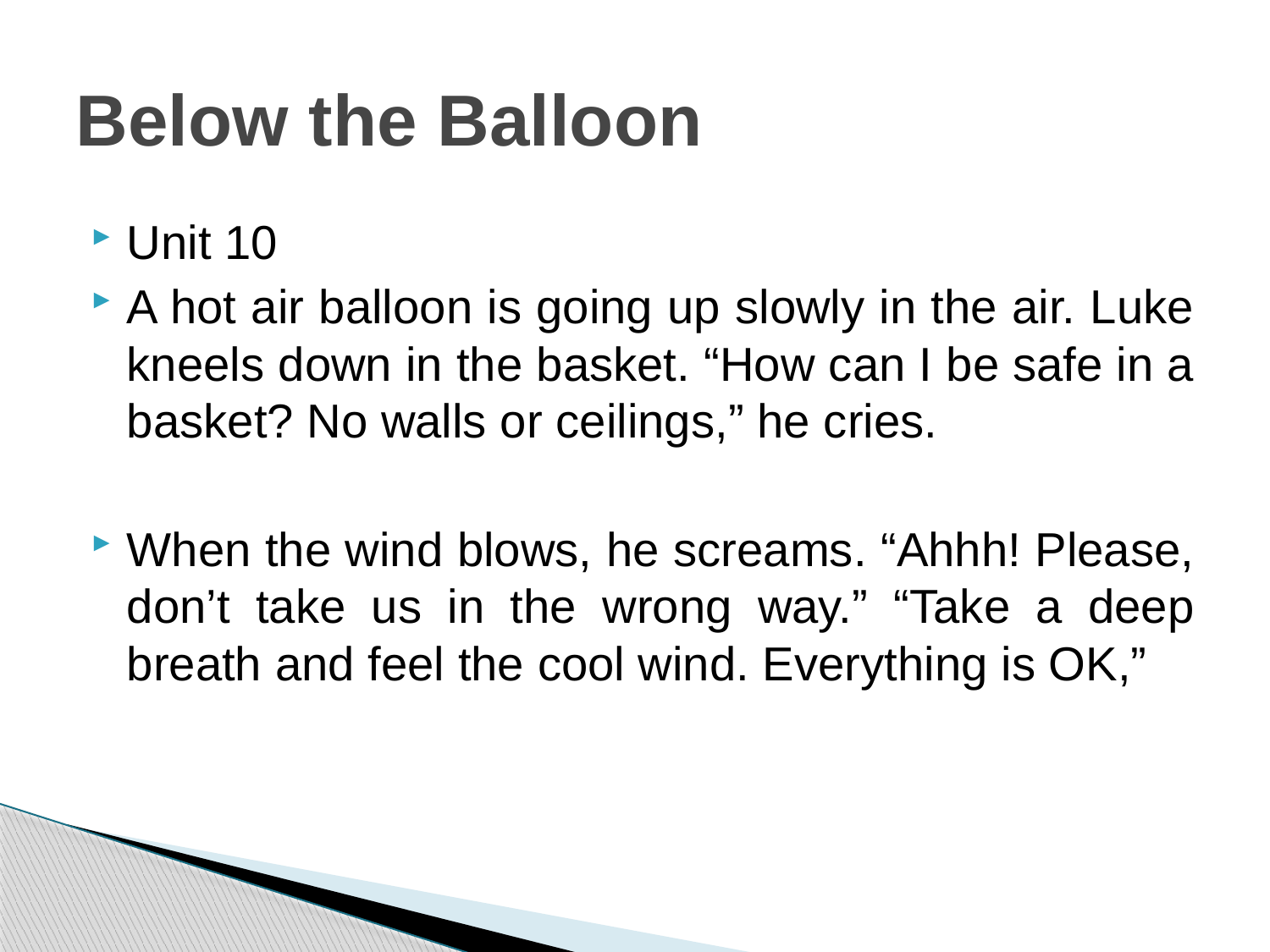

# Below the Balloon
Unit 10
A hot air balloon is going up slowly in the air. Luke kneels down in the basket. “How can I be safe in a basket? No walls or ceilings,” he cries.

When the wind blows, he screams. “Ahhh! Please, don’t take us in the wrong way.” “Take a deep breath and feel the cool wind. Everything is OK,”